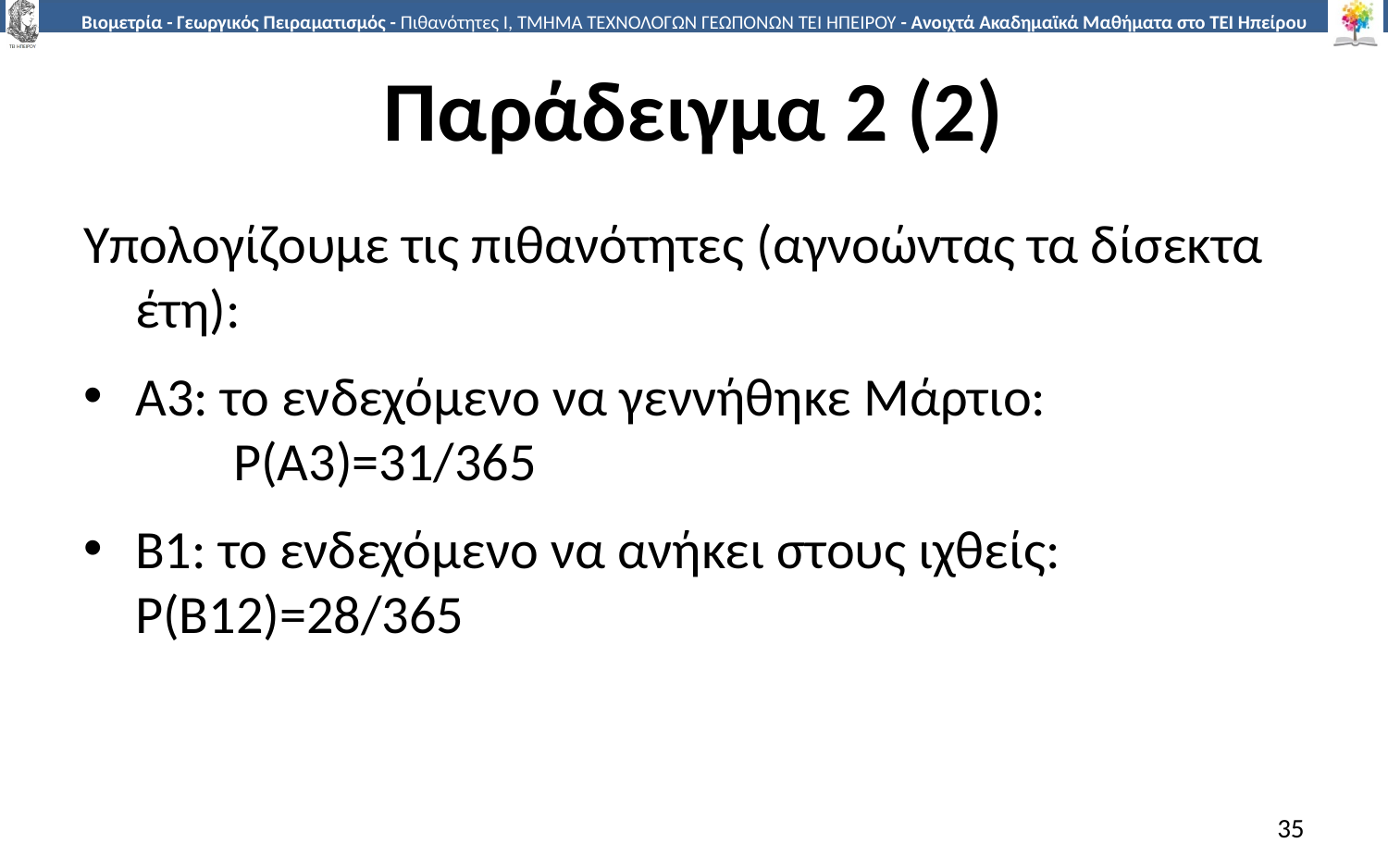

# Παράδειγμα 2 (2)
Υπολογίζουμε τις πιθανότητες (αγνοώντας τα δίσεκτα έτη):
Α3: το ενδεχόμενο να γεννήθηκε Μάρτιο:
        Ρ(Α3)=31/365
Β1: το ενδεχόμενο να ανήκει στους ιχθείς: 	Ρ(Β12)=28/365

35